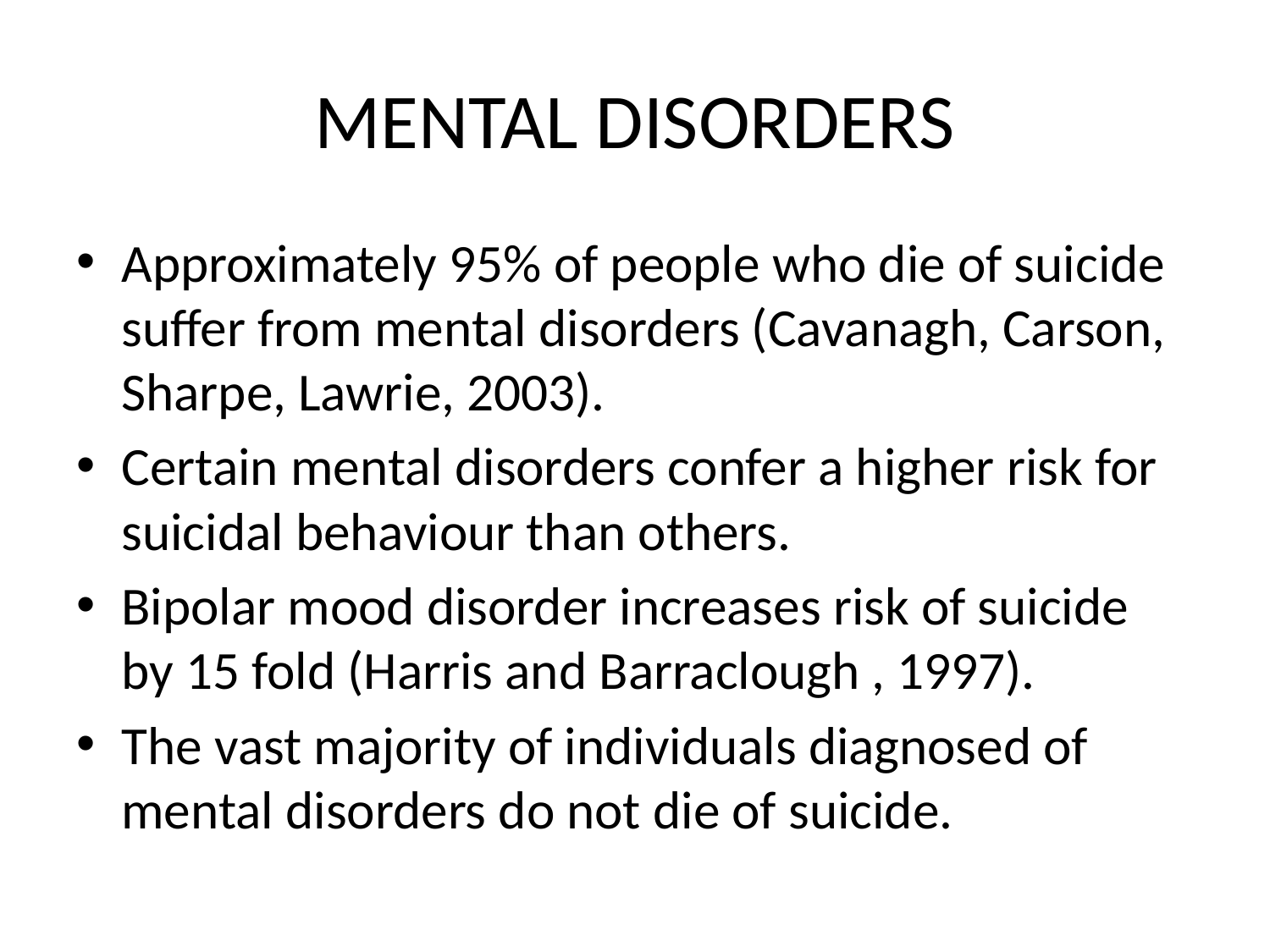

# MENTAL DISORDERS
Approximately 95% of people who die of suicide suffer from mental disorders (Cavanagh, Carson, Sharpe, Lawrie, 2003).
Certain mental disorders confer a higher risk for suicidal behaviour than others.
Bipolar mood disorder increases risk of suicide by 15 fold (Harris and Barraclough , 1997).
The vast majority of individuals diagnosed of mental disorders do not die of suicide.